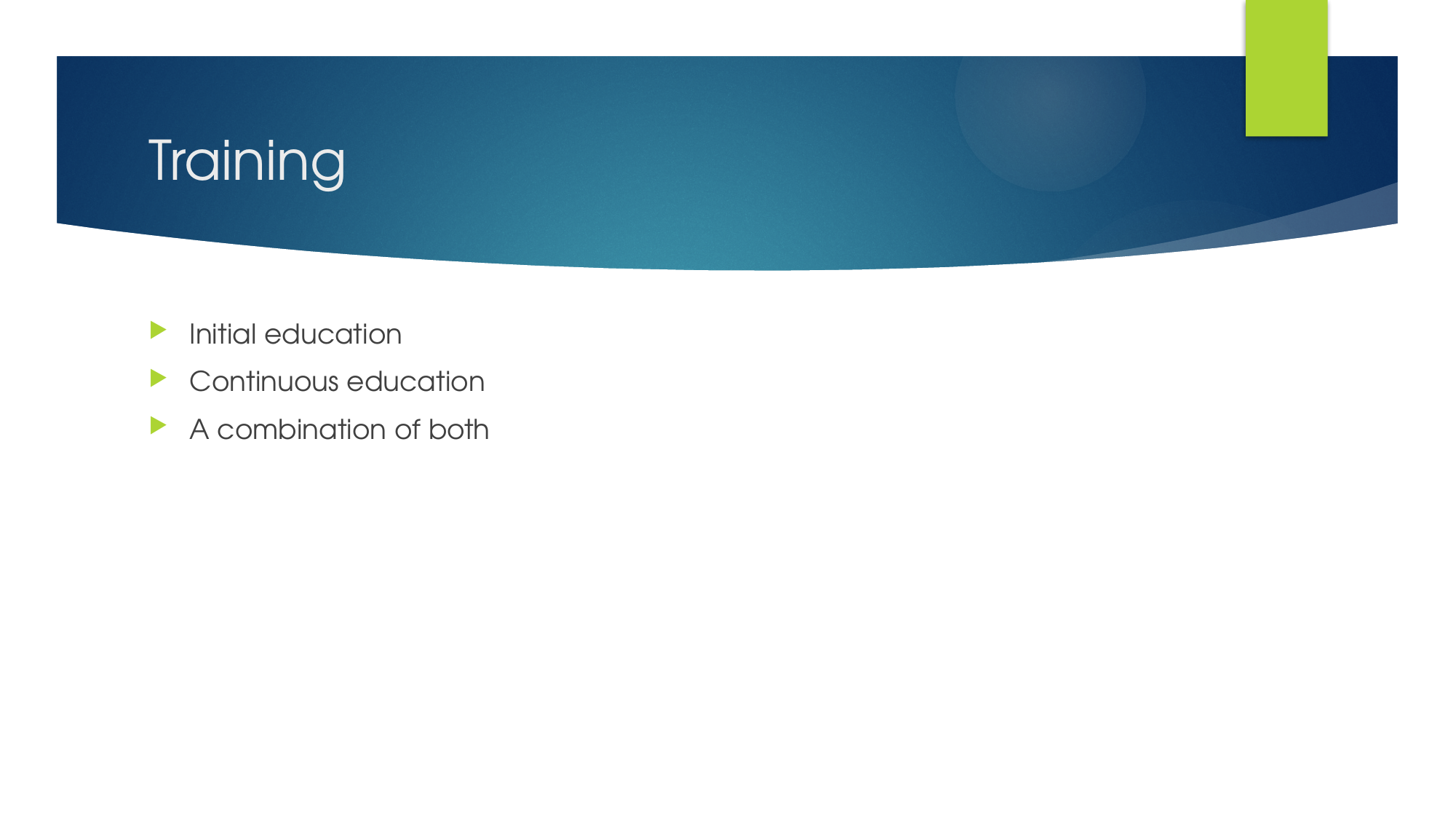

# Training
Initial education
Continuous education
A combination of both